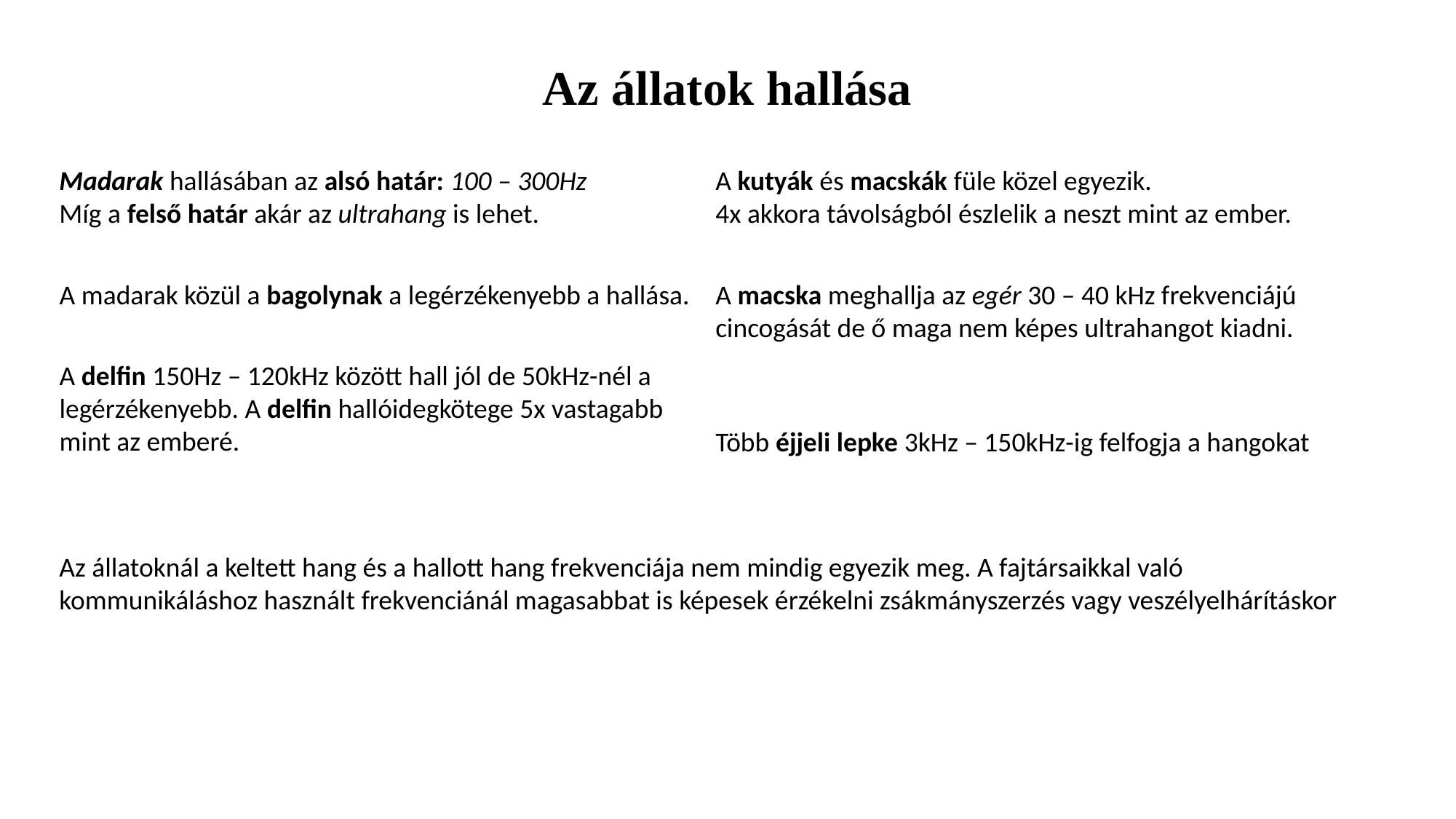

Az állatok hallása
Madarak hallásában az alsó határ: 100 – 300Hz
Míg a felső határ akár az ultrahang is lehet.
A kutyák és macskák füle közel egyezik.
4x akkora távolságból észlelik a neszt mint az ember.
A madarak közül a bagolynak a legérzékenyebb a hallása.
A macska meghallja az egér 30 – 40 kHz frekvenciájú cincogását de ő maga nem képes ultrahangot kiadni.
A delfin 150Hz – 120kHz között hall jól de 50kHz-nél a legérzékenyebb. A delfin hallóidegkötege 5x vastagabb mint az emberé.
Több éjjeli lepke 3kHz – 150kHz-ig felfogja a hangokat
Az állatoknál a keltett hang és a hallott hang frekvenciája nem mindig egyezik meg. A fajtársaikkal való kommunikáláshoz használt frekvenciánál magasabbat is képesek érzékelni zsákmányszerzés vagy veszélyelhárításkor